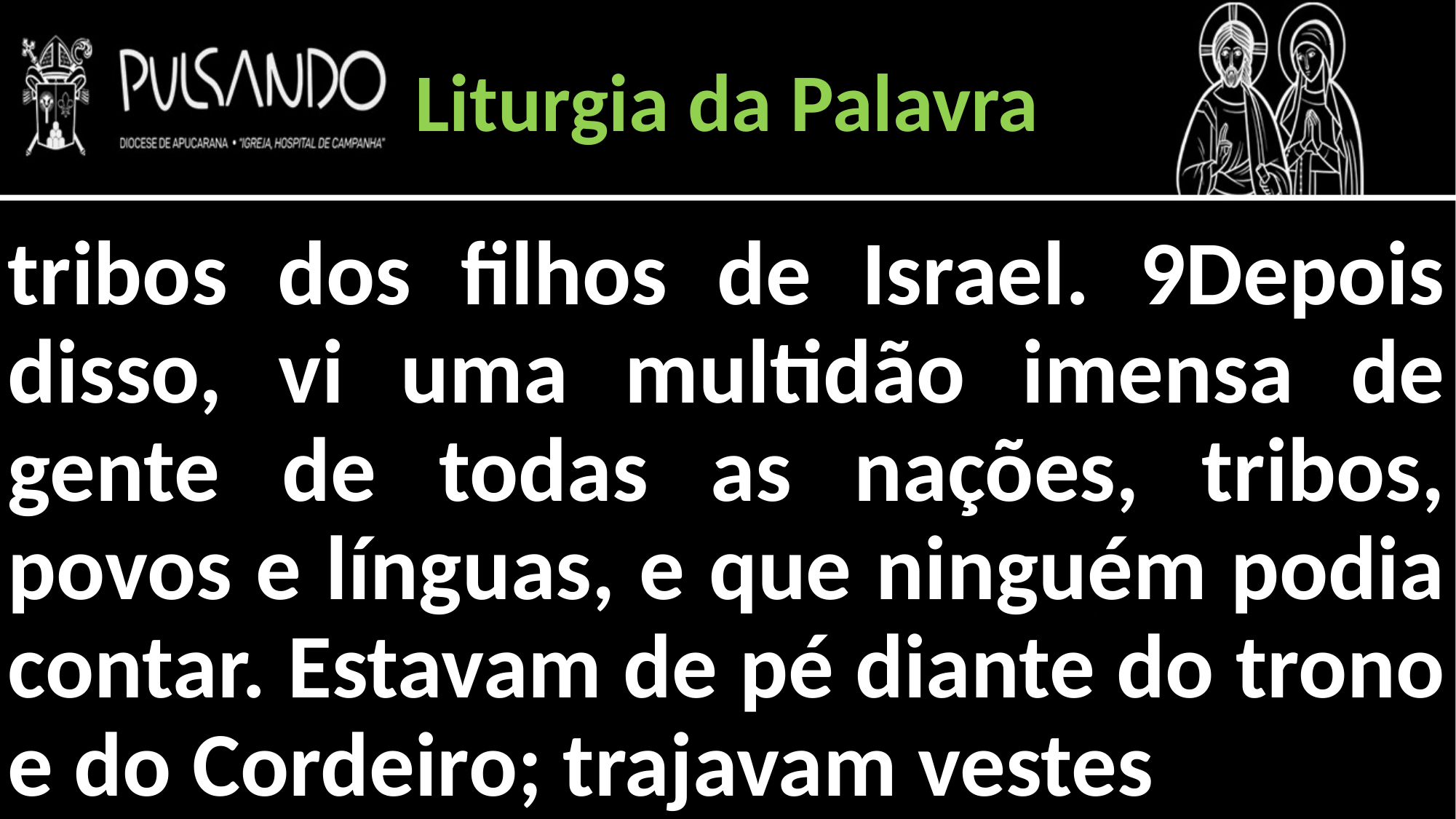

Liturgia da Palavra
tribos dos filhos de Israel. 9Depois disso, vi uma multidão imensa de gente de todas as nações, tribos, povos e línguas, e que ninguém podia contar. Estavam de pé diante do trono e do Cordeiro; trajavam vestes